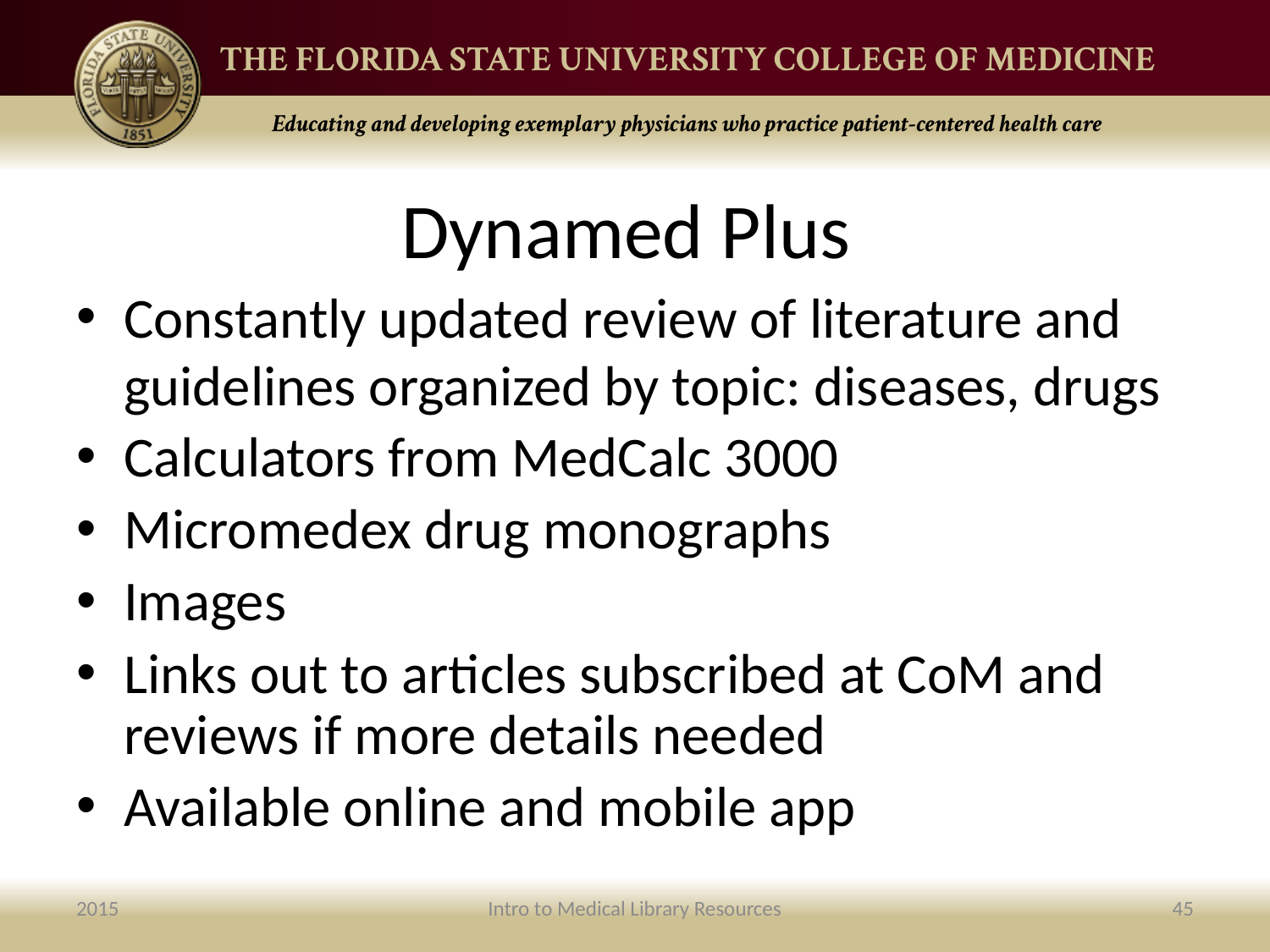

# Dynamed Plus
Constantly updated review of literature and guidelines organized by topic: diseases, drugs
Calculators from MedCalc 3000
Micromedex drug monographs
Images
Links out to articles subscribed at CoM and reviews if more details needed
Available online and mobile app

2015
Intro to Medical Library Resources
45